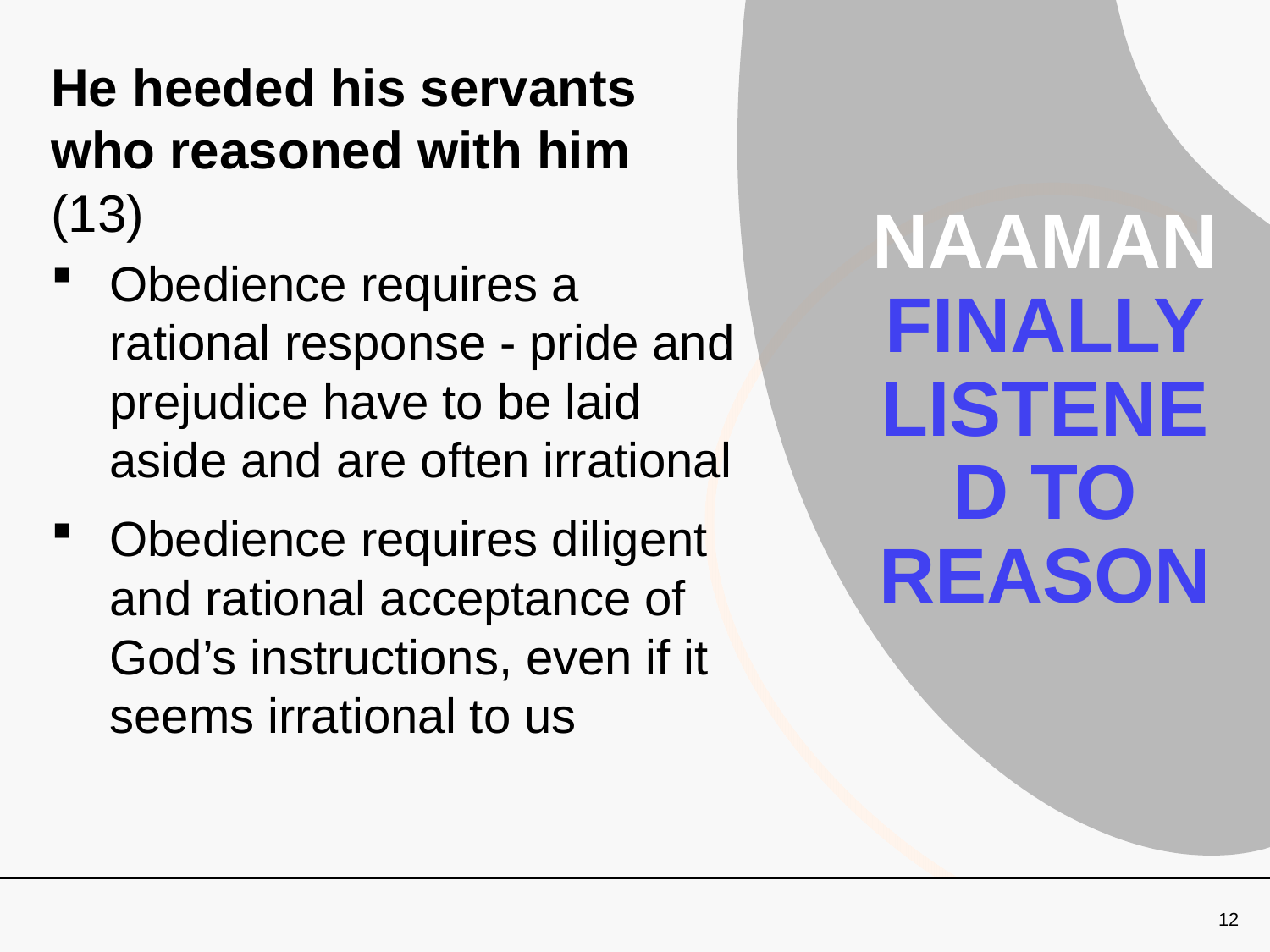

He heeded his servants who reasoned with him (13)
Obedience requires a rational response - pride and prejudice have to be laid aside and are often irrational
Obedience requires diligent and rational acceptance of God’s instructions, even if it seems irrational to us
NAAMAN FINALLY LISTENED TO REASON

12